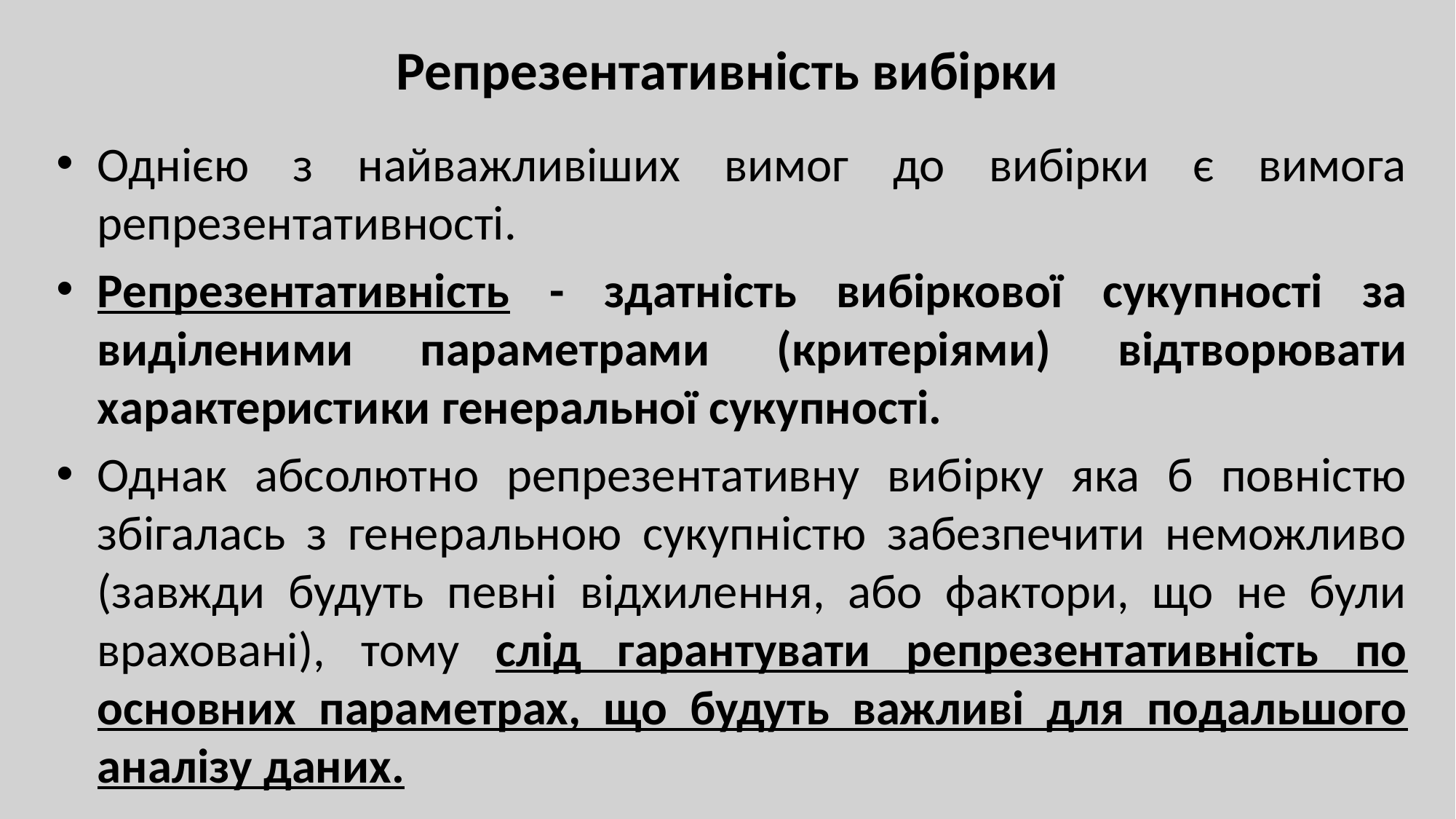

# Репрезентативність вибірки
Однією з найважливіших вимог до вибірки є вимога репрезентативності.
Репрезентативність - здатність вибіркової сукупності за виділеними параметрами (критеріями) відтворювати характеристики генеральної сукупності.
Однак абсолютно репрезентативну вибірку яка б повністю збігалась з генеральною сукупністю забезпечити неможливо (завжди будуть певні відхилення, або фактори, що не були враховані), тому слід гарантувати репрезентативність по основних параметрах, що будуть важливі для подальшого аналізу даних.